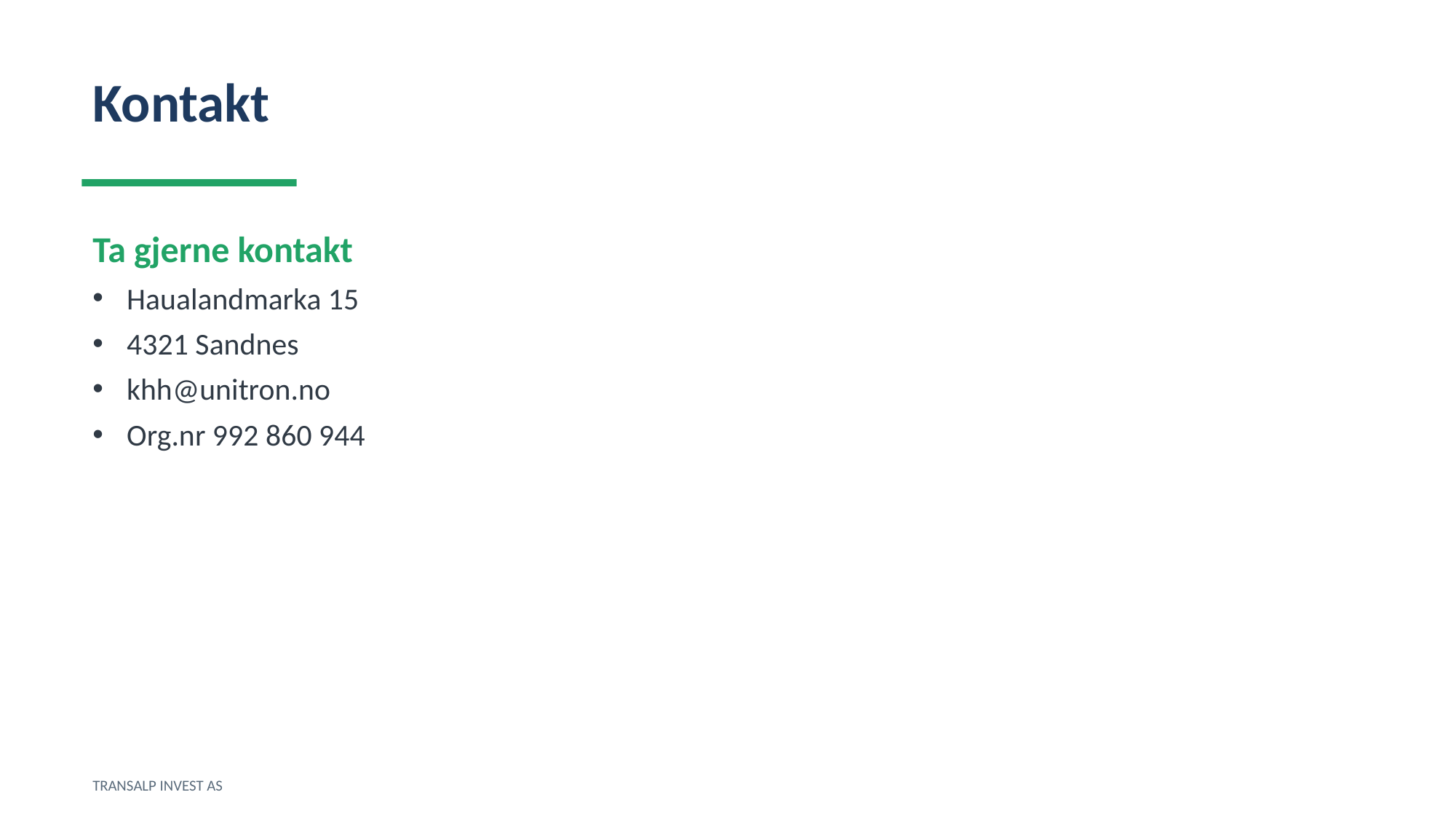

Kontakt

Ta gjerne kontakt
Haualandmarka 15
4321 Sandnes
khh@unitron.no
Org.nr 992 860 944
TRANSALP INVEST AS